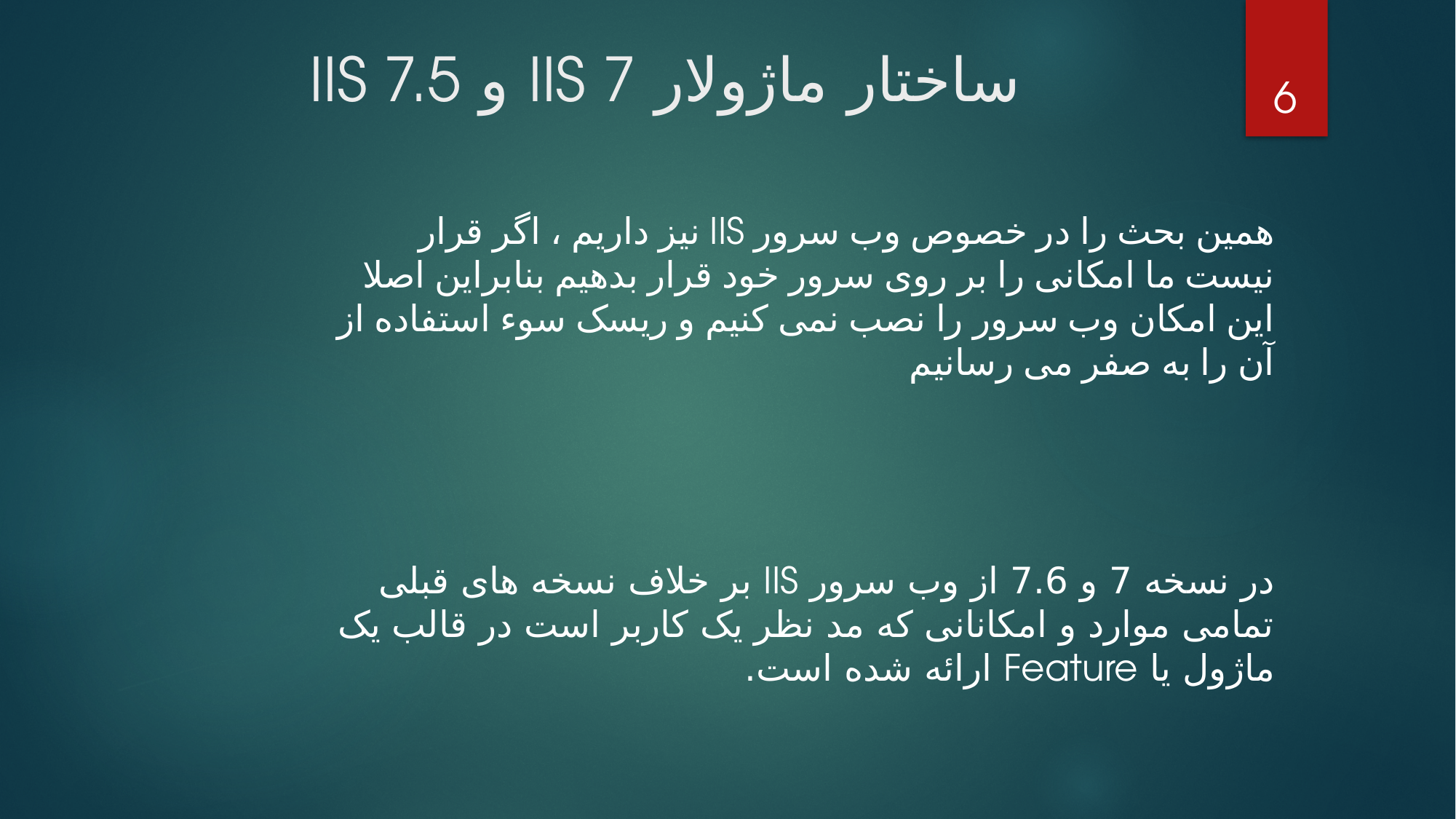

# ساختار ماژولار IIS 7 و IIS 7.5
6
همین بحث را در خصوص وب سرور IIS نیز داریم ، اگر قرار نیست ما امکانی را بر روی سرور خود قرار بدهیم بنابراین اصلا این امکان وب سرور را نصب نمی کنیم و ریسک سوء استفاده از آن را به صفر می رسانیم

در نسخه 7 و 7.6 از وب سرور IIS بر خلاف نسخه های قبلی تمامی موارد و امکانانی که مد نظر یک کاربر است در قالب یک ماژول یا Feature ارائه شده است.